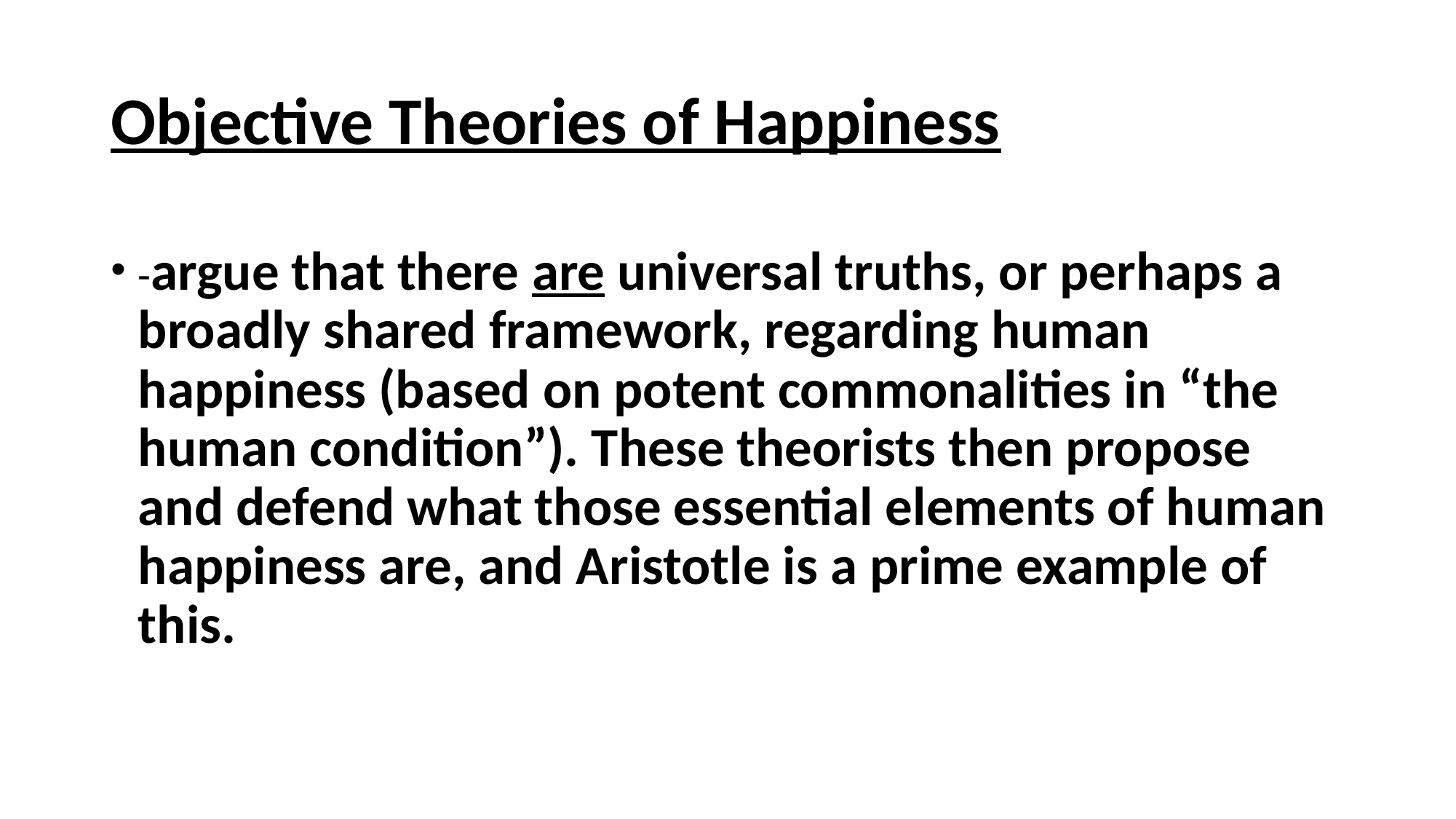

# Objective Theories of Happiness
-argue that there are universal truths, or perhaps a broadly shared framework, regarding human happiness (based on potent commonalities in “the human condition”). These theorists then propose and defend what those essential elements of human happiness are, and Aristotle is a prime example of this.